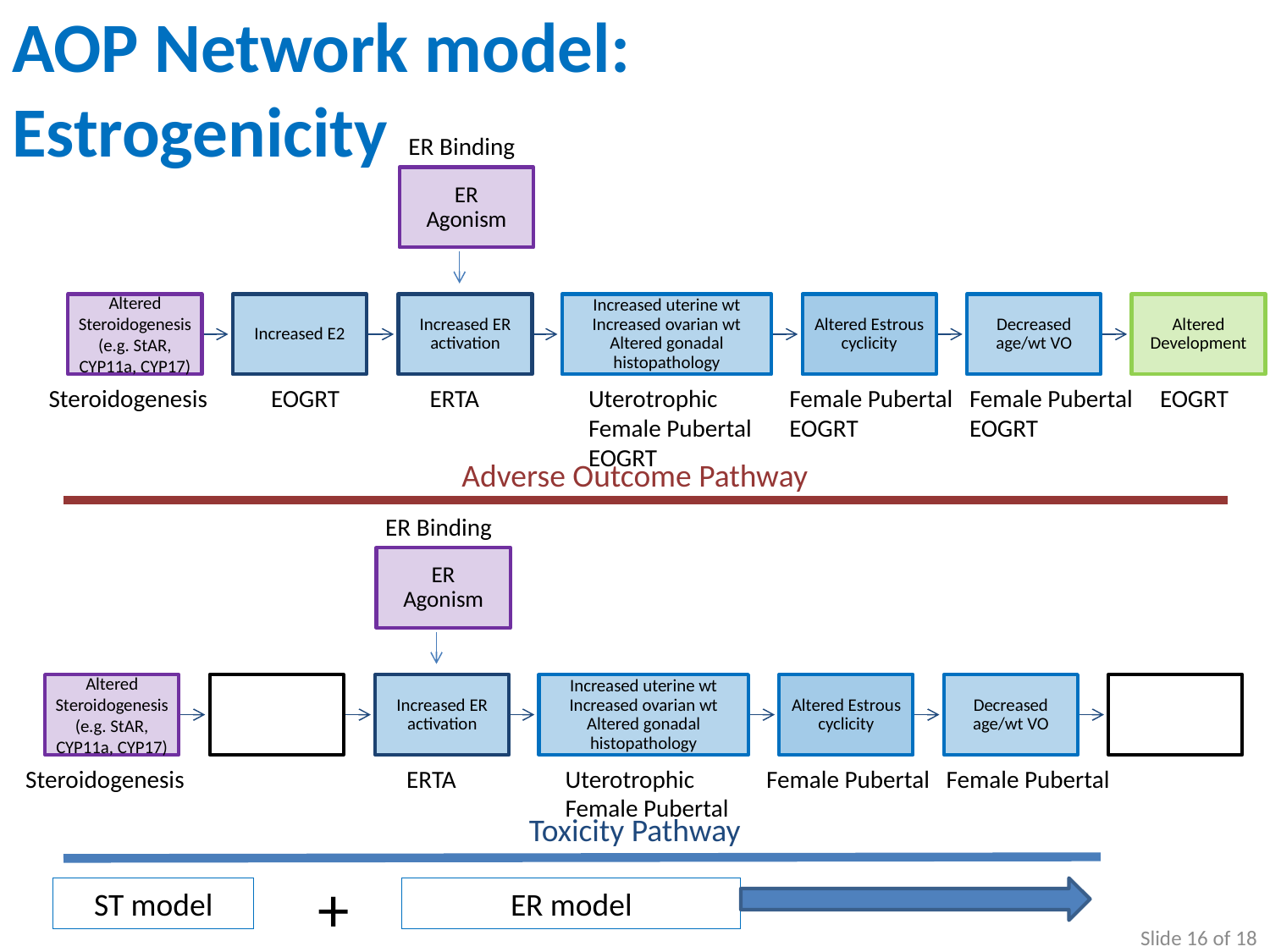

AOP Network model:
Estrogenicity
ER Binding
Steroidogenesis
EOGRT
ERTA
Uterotrophic
Female Pubertal
EOGRT
Female Pubertal
EOGRT
Female Pubertal
EOGRT
EOGRT
ER Agonism

Altered
Steroidogenesis
(e.g. StAR, CYP11a, CYP17)

Increased E2

Increased ER activation

Increased uterine wt
Increased ovarian wt
Altered gonadal histopathology

Altered Estrous cyclicity

Decreased age/wt VO
Altered Development
Adverse Outcome Pathway
ER Binding
Steroidogenesis
ERTA
Uterotrophic
Female Pubertal
Female Pubertal
Female Pubertal
ER Agonism

Altered
Steroidogenesis
(e.g. StAR, CYP11a, CYP17)

Increased ER activation

Increased uterine wt
Increased ovarian wt
Altered gonadal histopathology

Altered Estrous cyclicity

Decreased age/wt VO

Toxicity Pathway
+
ST model
ER model

Slide 16 of 18